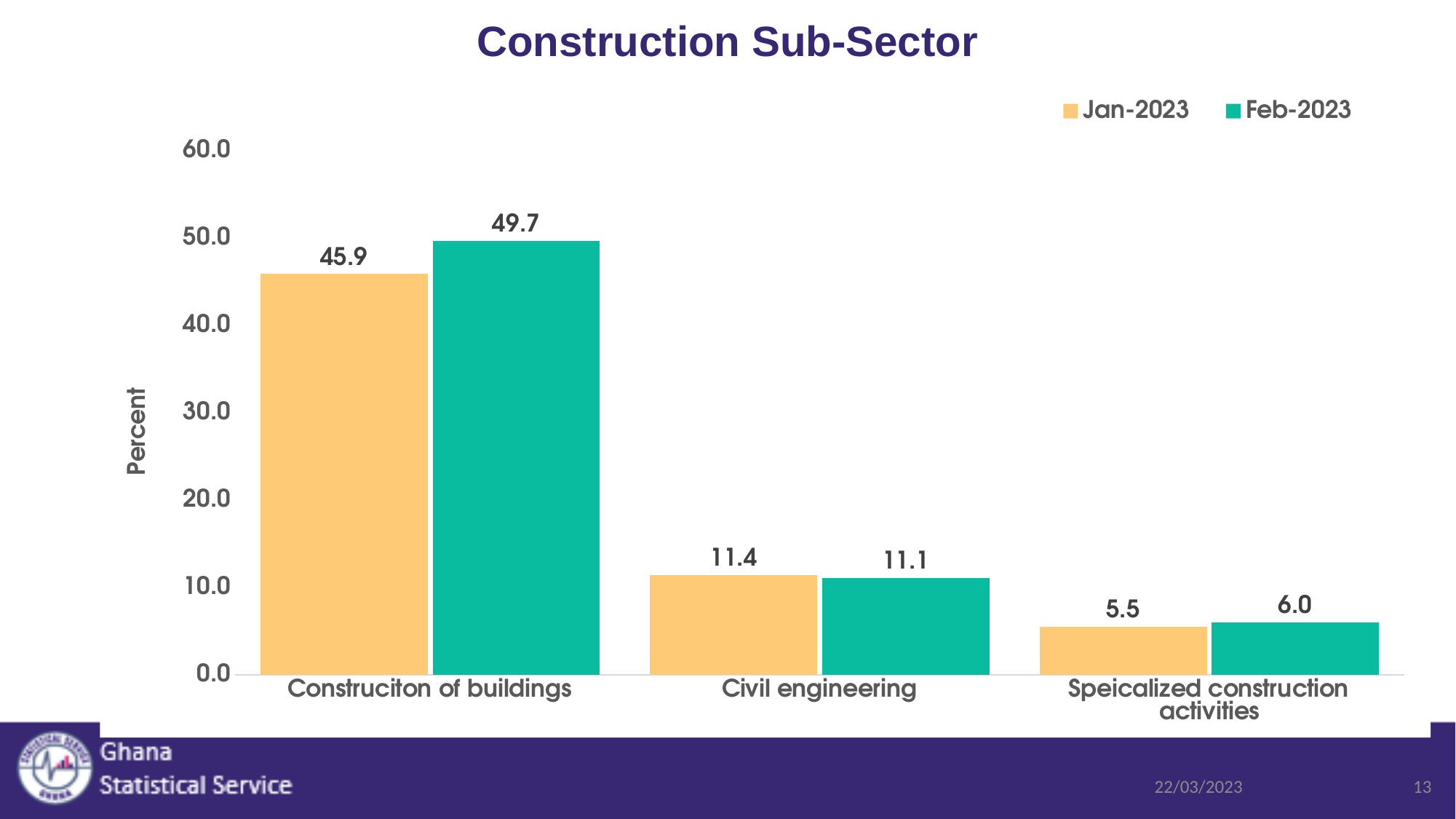

# Construction Sub-Sector

### Chart

| Category | Jan-2023 | Feb-2023 |
|---|---|---|
| Construciton of buildings | 45.9 | 49.7 |
| Civil engineering | 11.4 | 11.1 |
| Speicalized construction activities | 5.5 | 6.0 |
22/03/2023
13